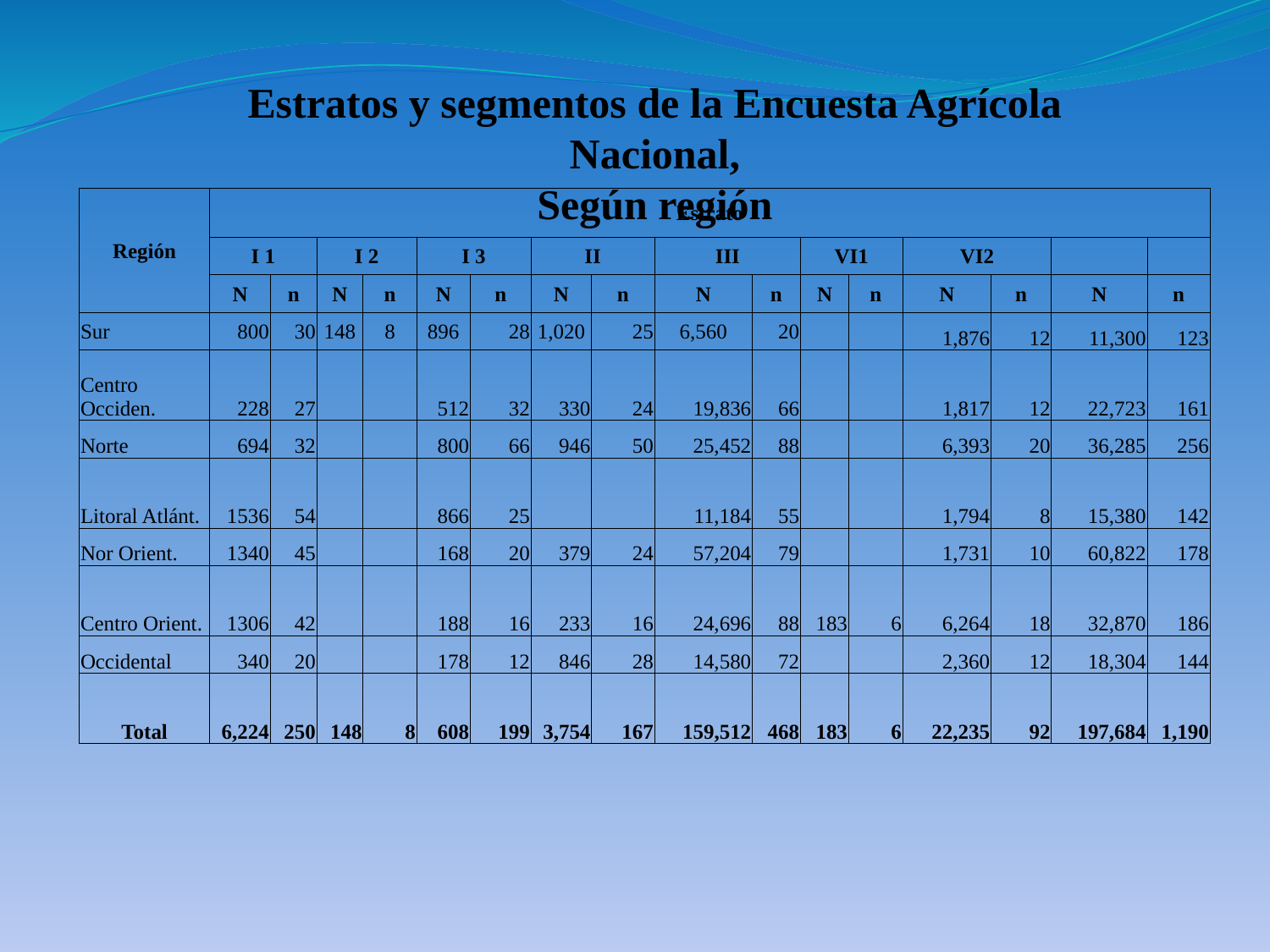

Estratos y segmentos de la Encuesta Agrícola Nacional,
Según región
| Región | Estrato |  |  |  |  |  |  |  |  |  |  |  |  |  |  |  |
| --- | --- | --- | --- | --- | --- | --- | --- | --- | --- | --- | --- | --- | --- | --- | --- | --- |
|  | I 1 |  | I 2 |  | I 3 |  | II |  | III |  | VI1 |  | VI2 |  |  |  |
|  | N | n | N | n | N | n | N | n | N | n | N | n | N | n | N | n |
| Sur | 800 | 30 | 148 | 8 | 896 | 28 | 1,020 | 25 | 6,560 | 20 |  |  | 1,876 | 12 | 11,300 | 123 |
| Centro Occiden. | 228 | 27 |  |  | 512 | 32 | 330 | 24 | 19,836 | 66 |  |  | 1,817 | 12 | 22,723 | 161 |
| Norte | 694 | 32 |  |  | 800 | 66 | 946 | 50 | 25,452 | 88 |  |  | 6,393 | 20 | 36,285 | 256 |
| Litoral Atlánt. | 1536 | 54 |  |  | 866 | 25 |  |  | 11,184 | 55 |  |  | 1,794 | 8 | 15,380 | 142 |
| Nor Orient. | 1340 | 45 |  |  | 168 | 20 | 379 | 24 | 57,204 | 79 |  |  | 1,731 | 10 | 60,822 | 178 |
| Centro Orient. | 1306 | 42 |  |  | 188 | 16 | 233 | 16 | 24,696 | 88 | 183 | 6 | 6,264 | 18 | 32,870 | 186 |
| Occidental | 340 | 20 |  |  | 178 | 12 | 846 | 28 | 14,580 | 72 |  |  | 2,360 | 12 | 18,304 | 144 |
| Total | 6,224 | 250 | 148 | 8 | 608 | 199 | 3,754 | 167 | 159,512 | 468 | 183 | 6 | 22,235 | 92 | 197,684 | 1,190 |